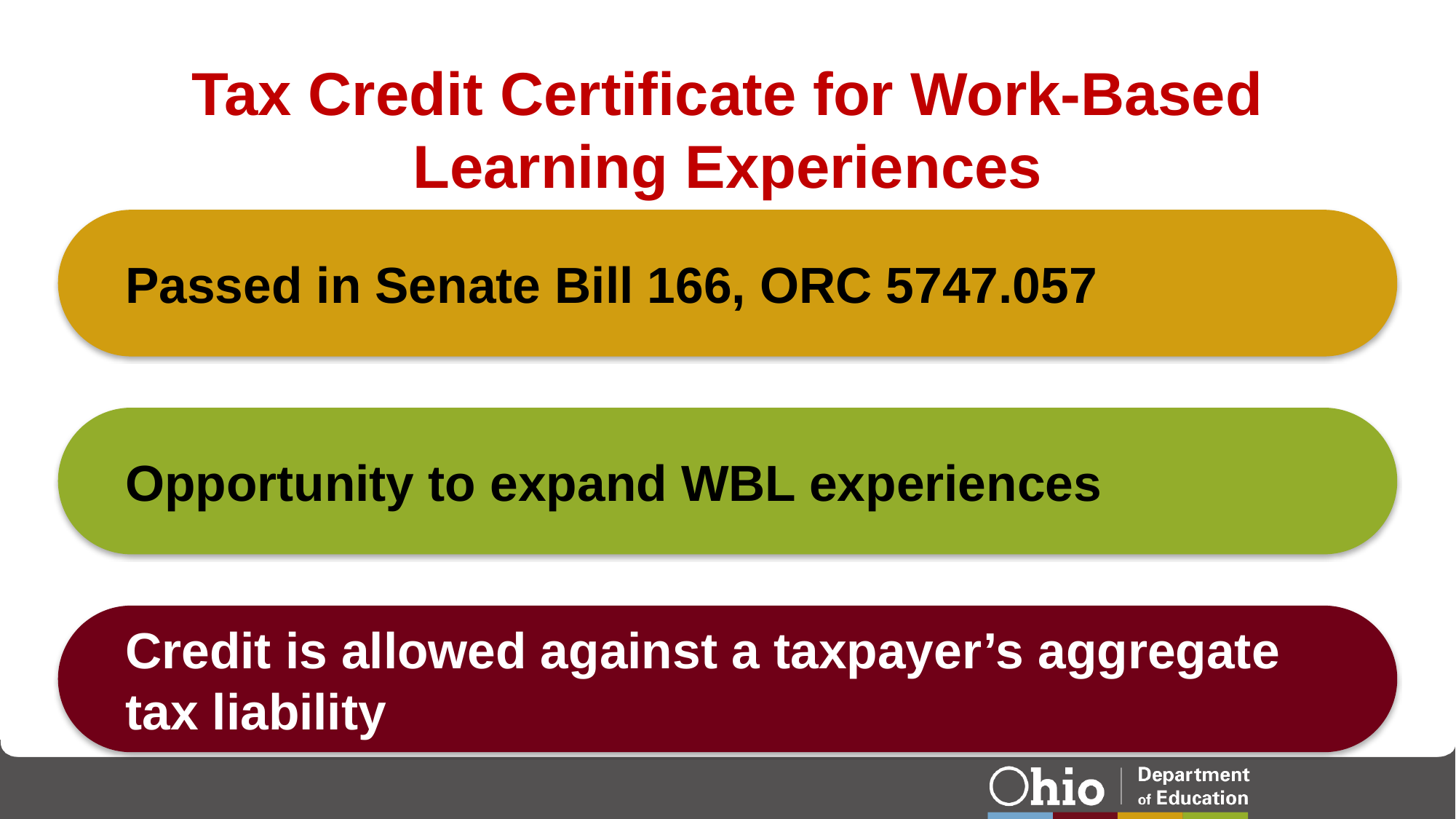

# Tax Credit Certificate for Work-Based Learning Experiences
Passed in Senate Bill 166, ORC 5747.057
Opportunity to expand WBL experiences
Credit is allowed against a taxpayer’s aggregate tax liability
27